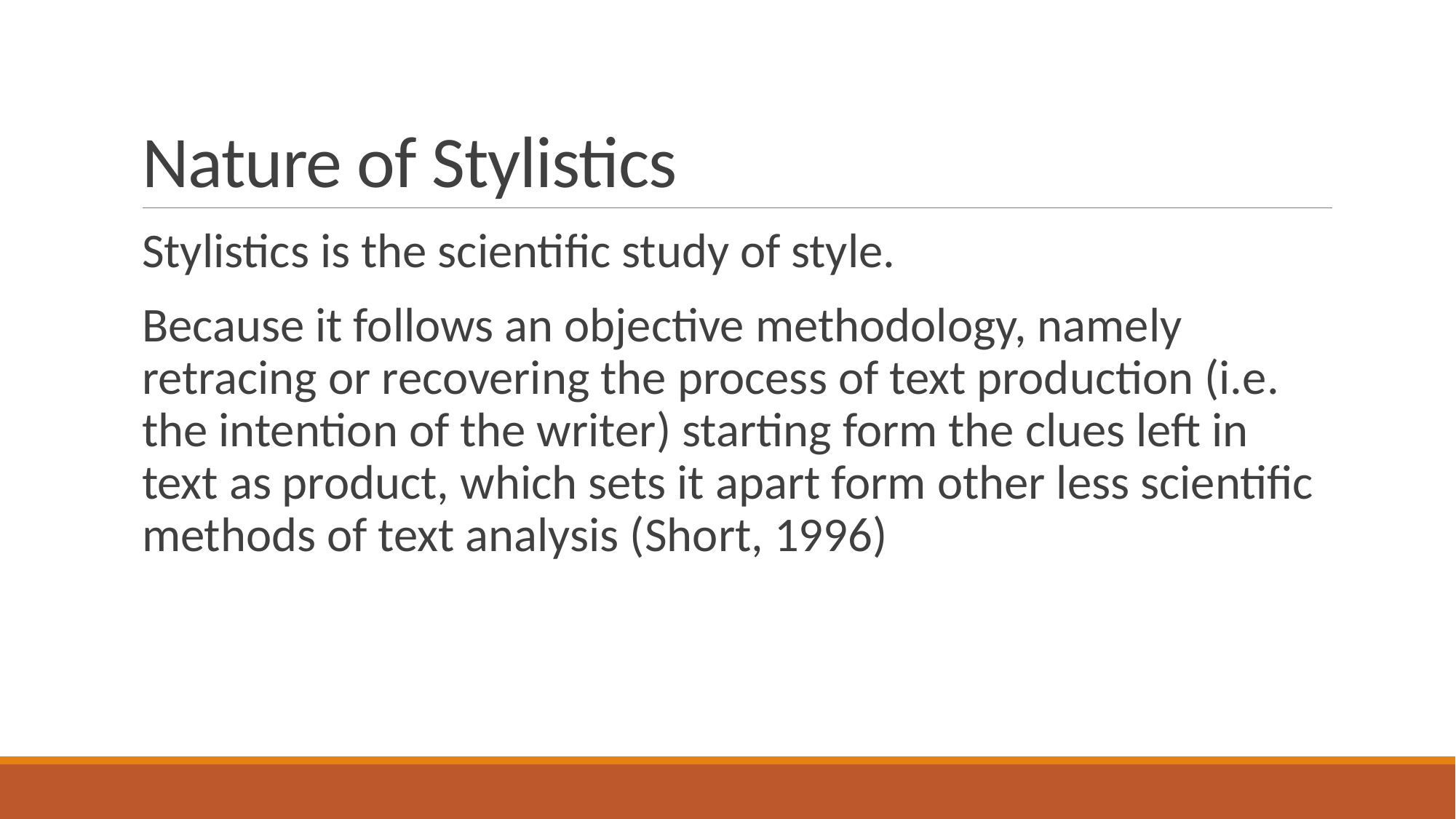

# Nature of Stylistics
Stylistics is the scientific study of style.
Because it follows an objective methodology, namely retracing or recovering the process of text production (i.e. the intention of the writer) starting form the clues left in text as product, which sets it apart form other less scientific methods of text analysis (Short, 1996)